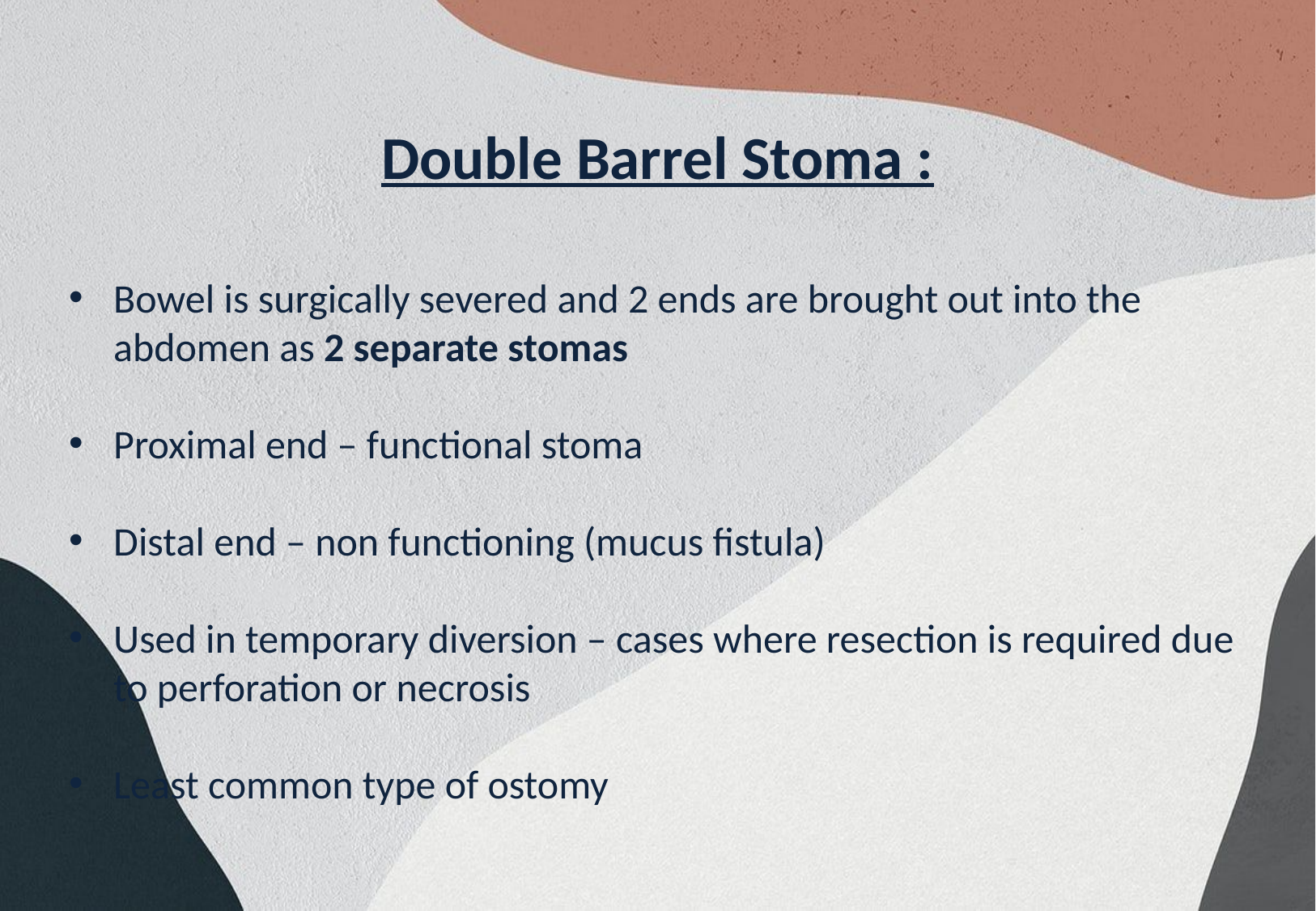

Double Barrel Stoma :

Bowel is surgically severed and 2 ends are brought out into the abdomen as 2 separate stomas

Proximal end – functional stoma

Distal end – non functioning (mucus fistula)

Used in temporary diversion – cases where resection is required due to perforation or necrosis

Least common type of ostomy